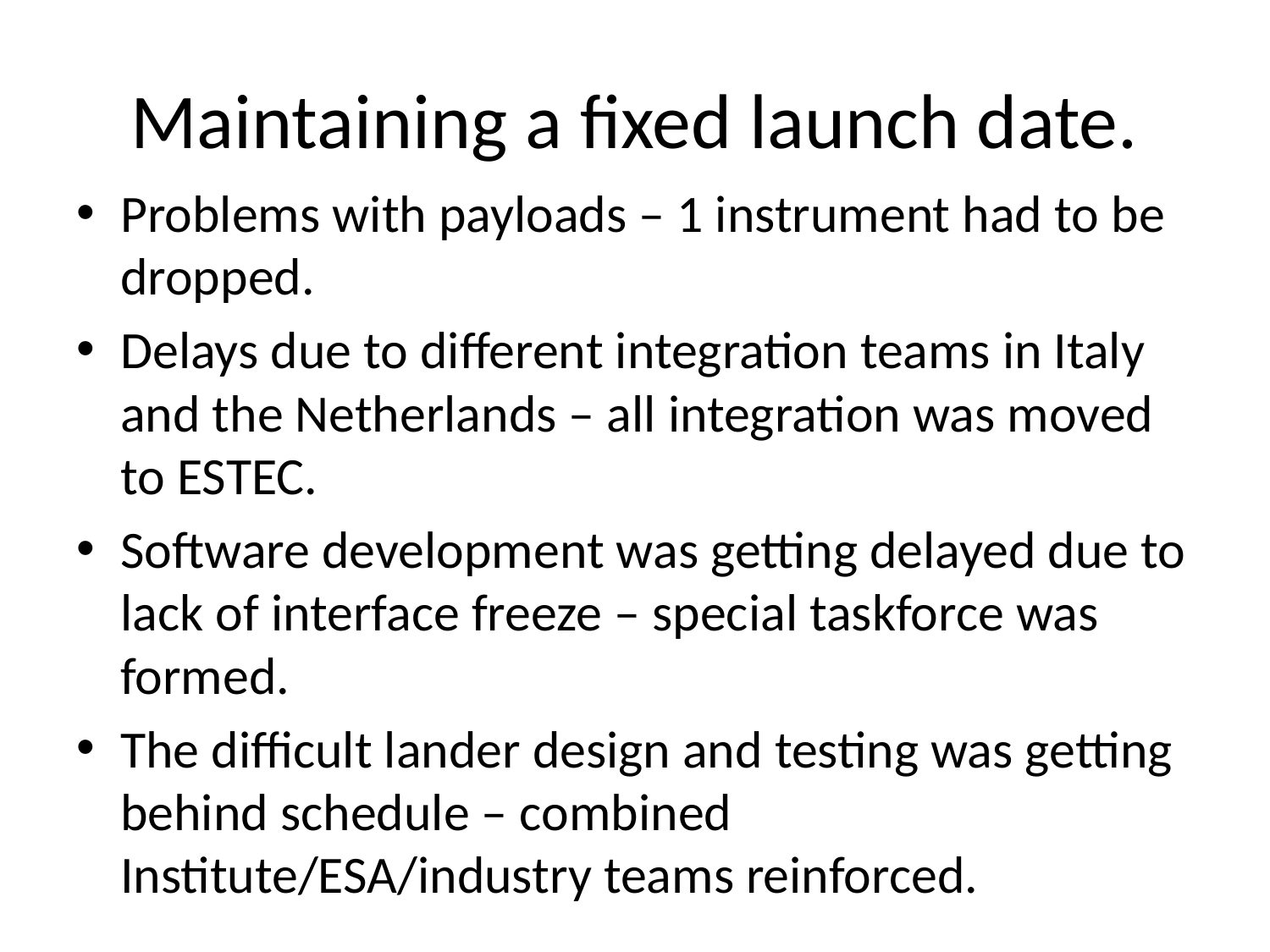

# Maintaining a fixed launch date.
Problems with payloads – 1 instrument had to be dropped.
Delays due to different integration teams in Italy and the Netherlands – all integration was moved to ESTEC.
Software development was getting delayed due to lack of interface freeze – special taskforce was formed.
The difficult lander design and testing was getting behind schedule – combined Institute/ESA/industry teams reinforced.